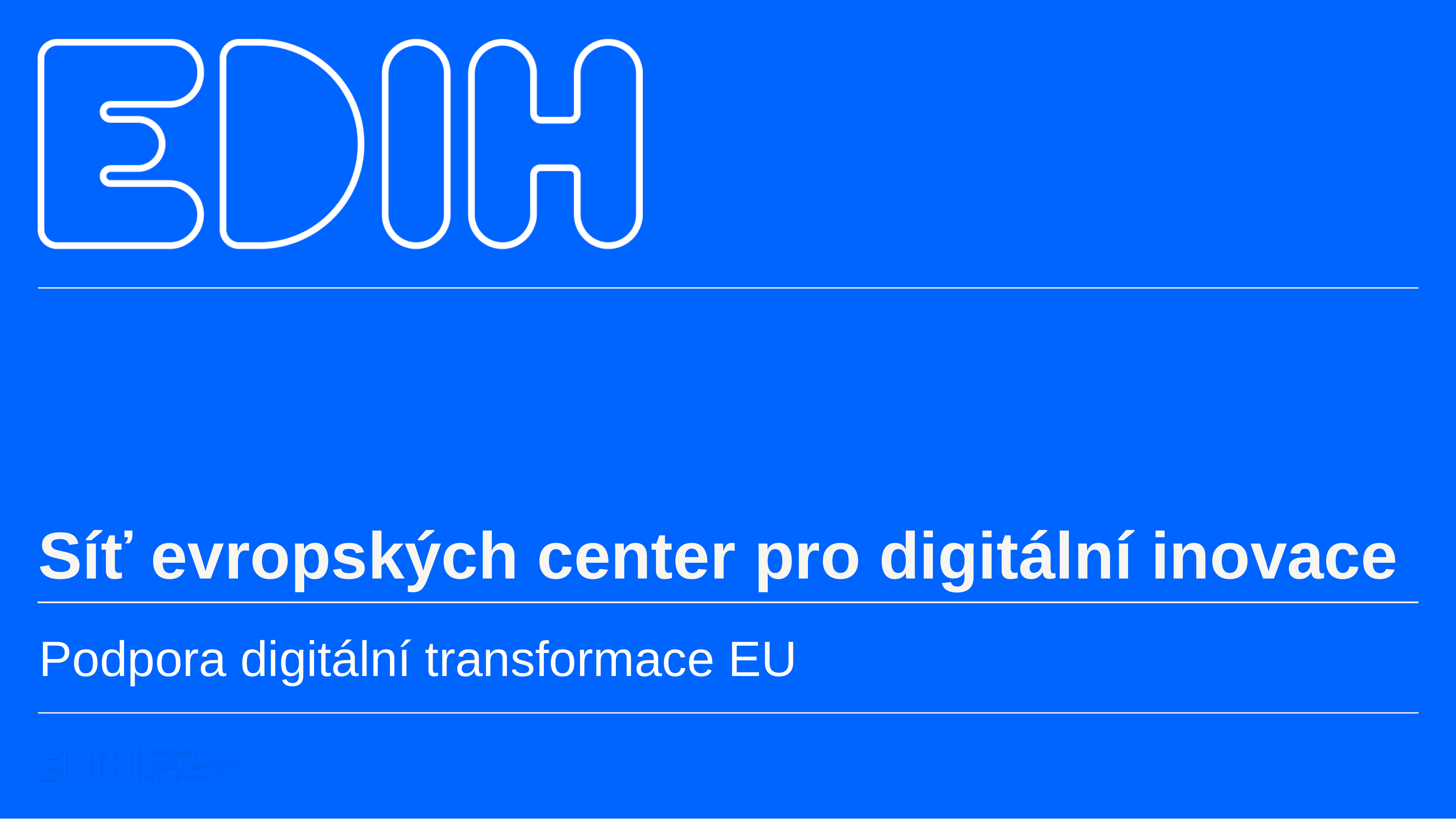

Síť evropských center pro digitální inovace
Podpora digitální transformace EU